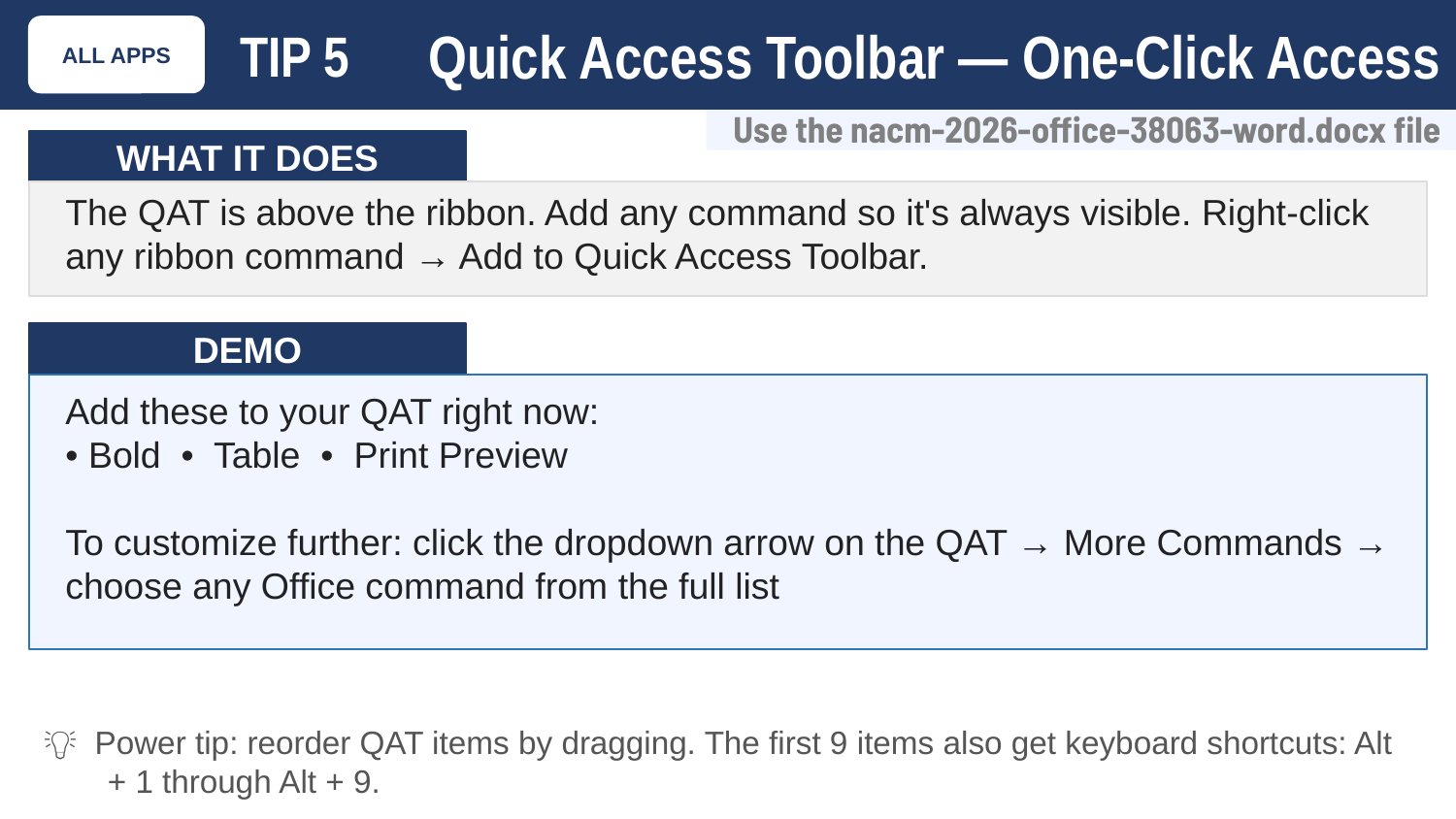

Quick Access Toolbar — One-Click Access

ALL APPS
TIP 5
Use the nacm-2026-office-38063-word.docx file

WHAT IT DOES

The QAT is above the ribbon. Add any command so it's always visible. Right-click any ribbon command → Add to Quick Access Toolbar.

DEMO

Add these to your QAT right now:
• Bold  •  Table  •  Print Preview

To customize further: click the dropdown arrow on the QAT → More Commands → choose any Office command from the full list
💡  Power tip: reorder QAT items by dragging. The first 9 items also get keyboard shortcuts: Alt + 1 through Alt + 9.